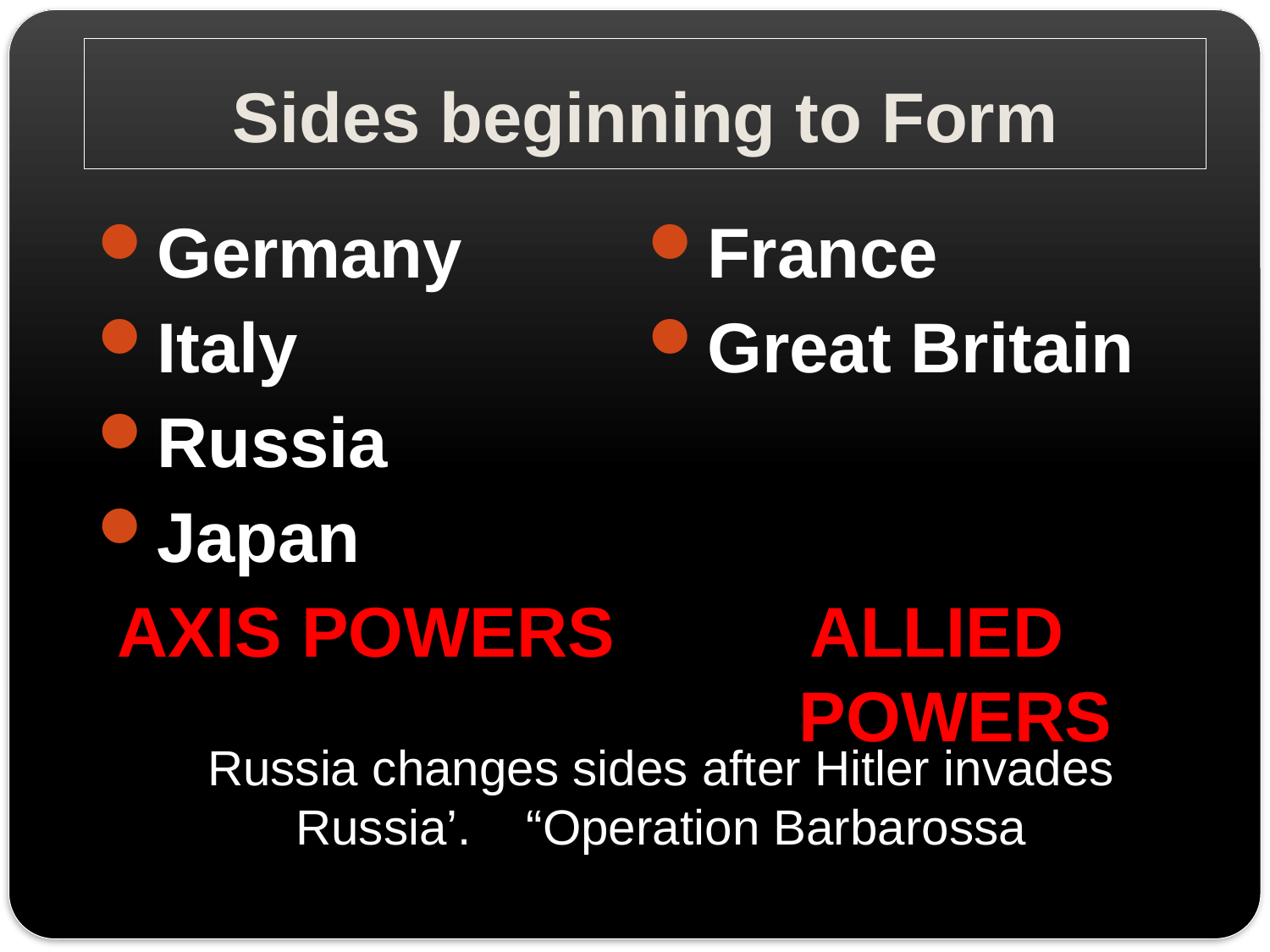

# Sides beginning to Form
Germany
Italy
Russia
Japan
AXIS POWERS
France
Great Britain

ALLIED POWERS

Russia changes sides after Hitler invades Russia’.    “Operation Barbarossa